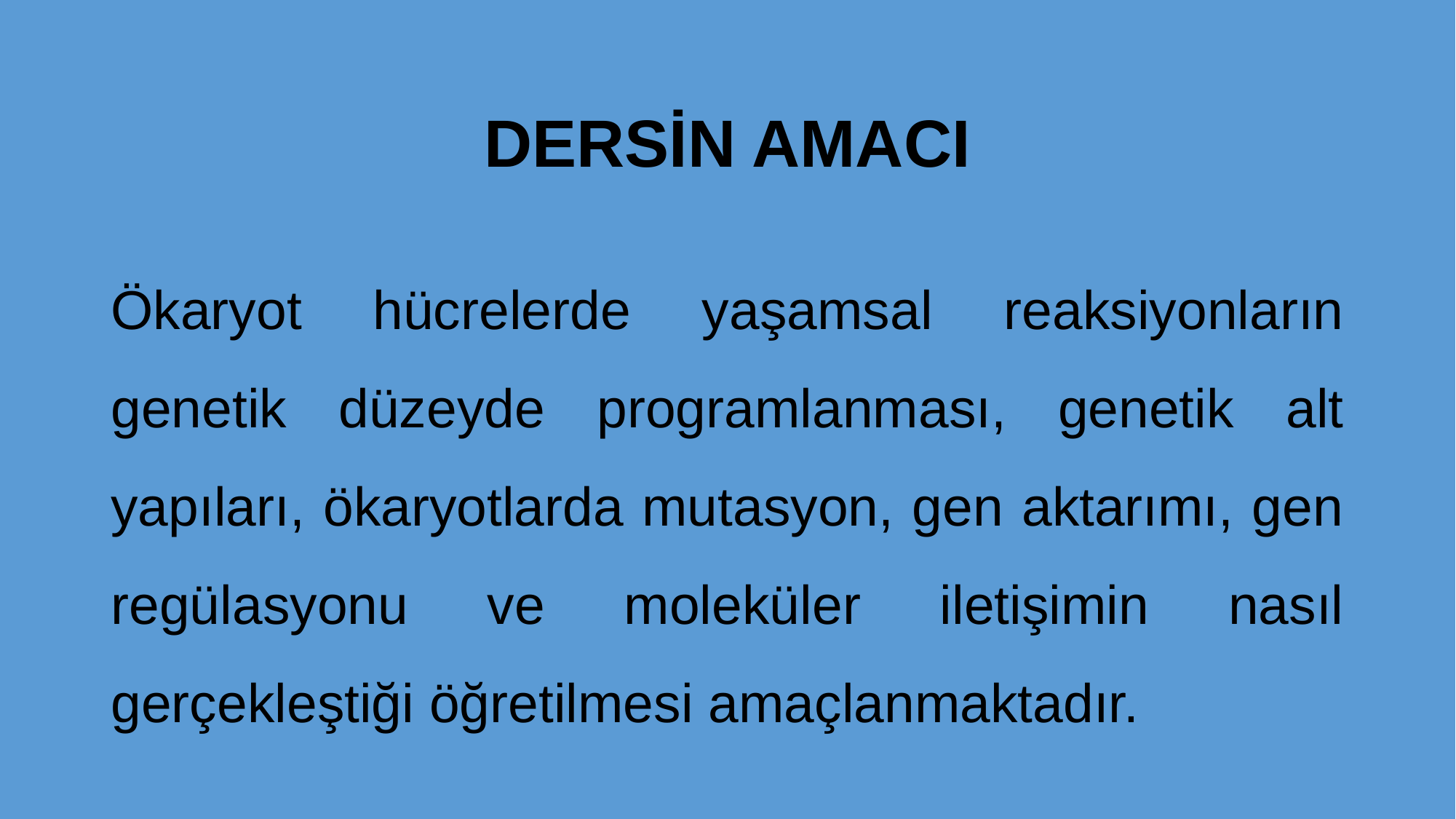

# DERSİN AMACI
Ökaryot hücrelerde yaşamsal reaksiyonların genetik düzeyde programlanması, genetik alt yapıları, ökaryotlarda mutasyon, gen aktarımı, gen regülasyonu ve moleküler iletişimin nasıl gerçekleştiği öğretilmesi amaçlanmaktadır.